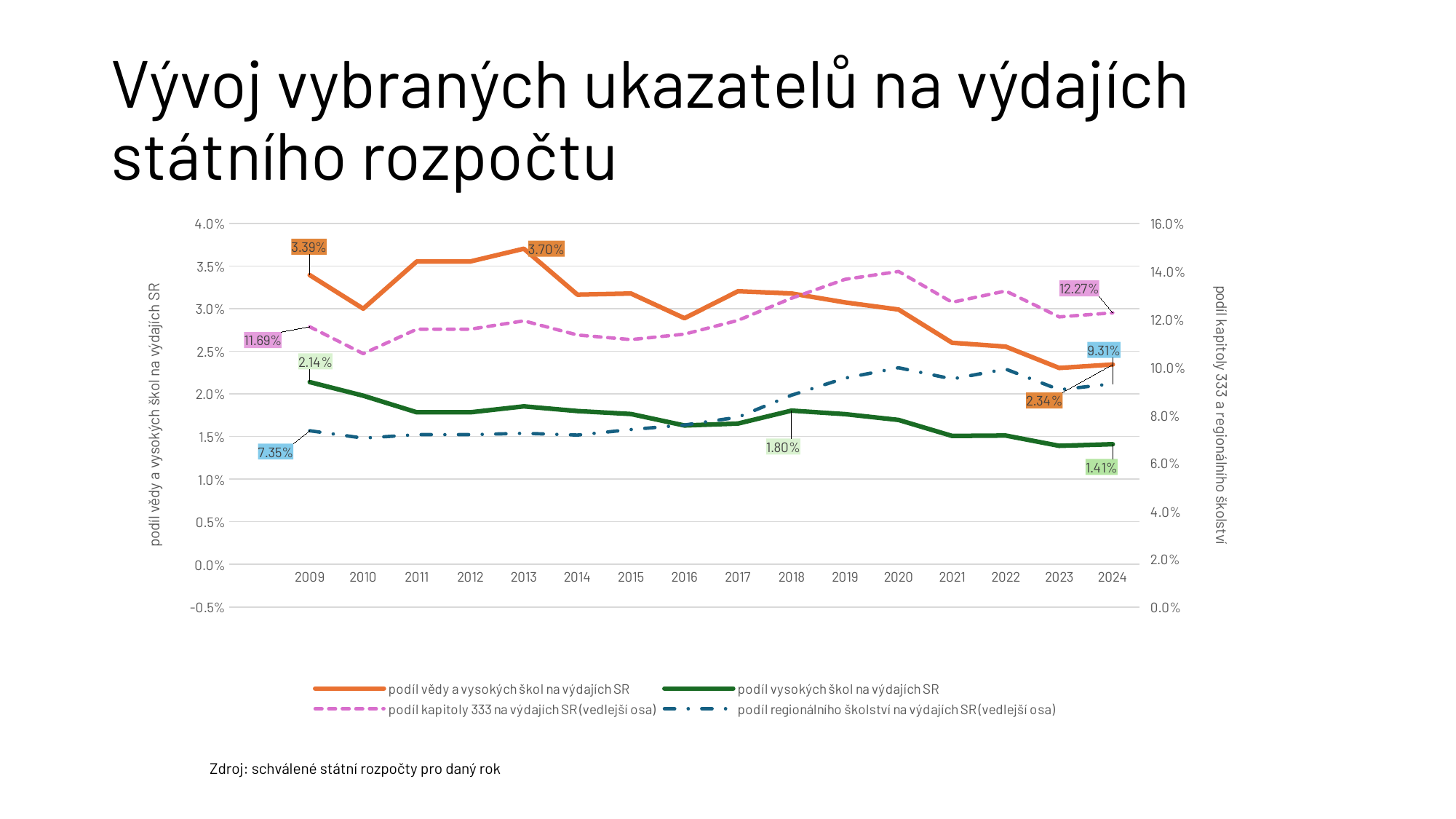

# Vývoj vybraných ukazatelů na výdajích státního rozpočtu

### Chart

| Category | podíl vědy a vysokých škol na výdajích SR | podíl vysokých škol na výdajích SR | podíl kapitoly 333 na výdajích SR (vedlejší osa) | podíl regionálního školství na výdajích SR (vedlejší osa) |
|---|---|---|---|---|
|  | None | None | None | None |
| 2009 | 0.03393801875460652 | 0.021387217868146235 | 0.11688346033223489 | 0.07350932406447103 |
| 2010 | 0.029997726849510898 | 0.019789642223329375 | 0.10566764311849579 | 0.0704533401366093 |
| 2011 | 0.03553574292106582 | 0.01783793235444955 | 0.11587051345107215 | 0.07188391281357975 |
| 2012 | 0.03553574292106582 | 0.01783793235444955 | 0.11587051345107215 | 0.07188391281357975 |
| 2013 | 0.037030139123952054 | 0.018534854193872255 | 0.11936038755395749 | 0.07245398953748644 |
| 2014 | 0.031643688646367886 | 0.017988874773064895 | 0.1134498076706649 | 0.07169954180231938 |
| 2015 | 0.031776630944847756 | 0.017638511558048433 | 0.1115383953827379 | 0.074023527852935 |
| 2016 | 0.028874876257259253 | 0.01629049559394483 | 0.11381706229491206 | 0.07589380098500896 |
| 2017 | 0.032039394180716704 | 0.01651839828992444 | 0.11955182553591853 | 0.07916249734030695 |
| 2018 | 0.03177987358059642 | 0.01803717077486893 | 0.1287959059617916 | 0.08834542813098695 |
| 2019 | 0.03073221386450654 | 0.017622823335684393 | 0.13668444307509775 | 0.09547431589546077 |
| 2020 | 0.029892815782894017 | 0.016940460905379335 | 0.1399569740375672 | 0.0997961901352114 |
| 2021 | 0.025994894528523133 | 0.015067607473609895 | 0.12709676697381028 | 0.09510184683862276 |
| 2022 | 0.025547220360129397 | 0.015112537330773081 | 0.1318165149135747 | 0.0992332995303328 |
| 2023 | 0.023041640264760417 | 0.013907183316995067 | 0.12099618467428085 | 0.09062745602067805 |
| 2024 | 0.023448557665087383 | 0.01409777252334304 | 0.12270280760305174 | 0.09309952894516192 |
Zdroj: schválené státní rozpočty pro daný rok